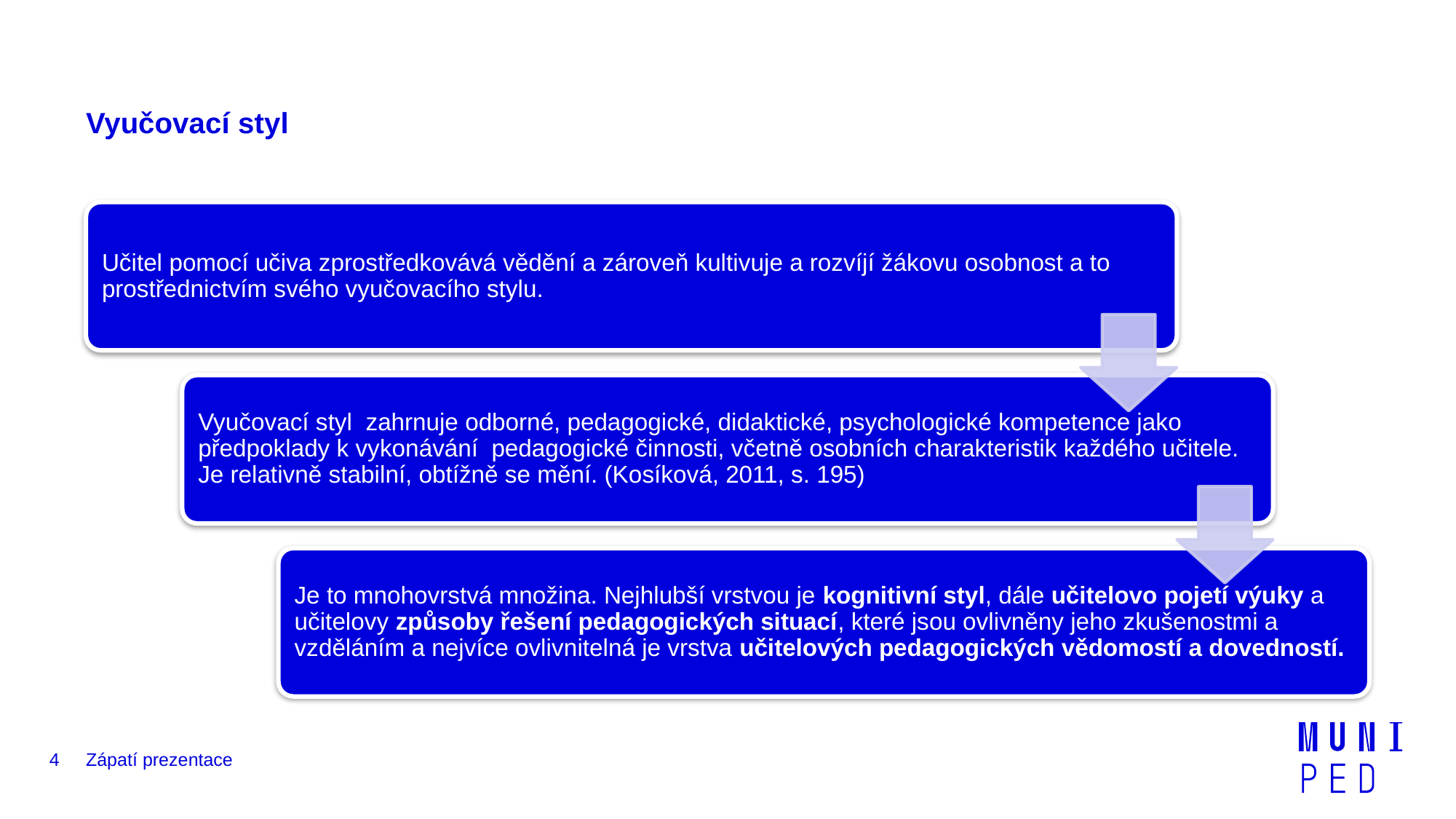

# Vyučovací styl

Učitel pomocí učiva zprostředkovává vědění a zároveň kultivuje a rozvíjí žákovu osobnost a to prostřednictvím svého vyučovacího stylu.
Vyučovací styl  zahrnuje odborné, pedagogické, didaktické, psychologické kompetence jako předpoklady k vykonávání  pedagogické činnosti, včetně osobních charakteristik každého učitele. Je relativně stabilní, obtížně se mění. (Kosíková, 2011, s. 195)
Je to mnohovrstvá množina. Nejhlubší vrstvou je kognitivní styl, dále učitelovo pojetí výuky a učitelovy způsoby řešení pedagogických situací, které jsou ovlivněny jeho zkušenostmi a vzděláním a nejvíce ovlivnitelná je vrstva učitelových pedagogických vědomostí a dovedností.

4
Zápatí prezentace